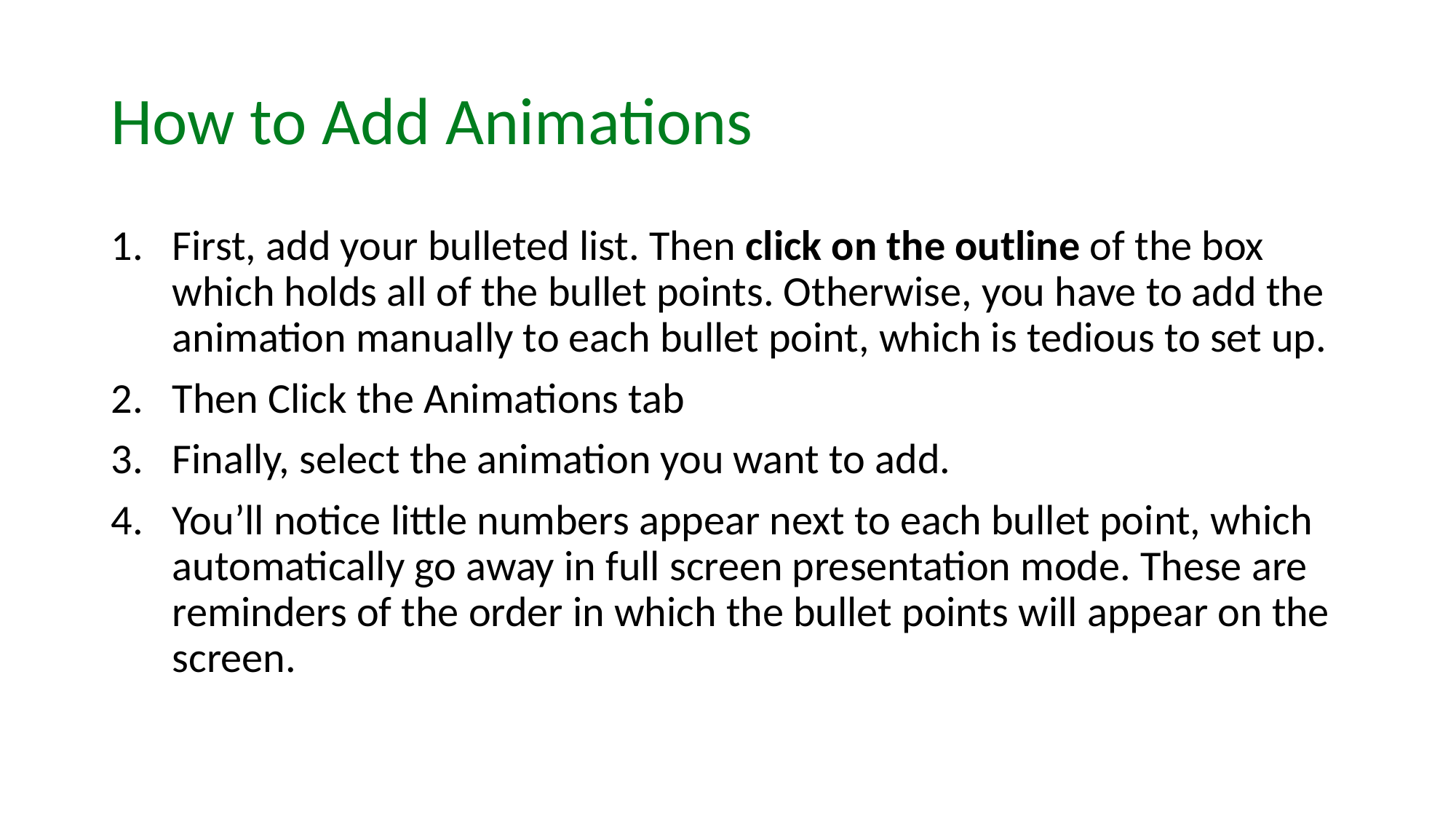

# How to Add Animations
First, add your bulleted list. Then click on the outline of the box which holds all of the bullet points. Otherwise, you have to add the animation manually to each bullet point, which is tedious to set up.
Then Click the Animations tab
Finally, select the animation you want to add.
You’ll notice little numbers appear next to each bullet point, which automatically go away in full screen presentation mode. These are reminders of the order in which the bullet points will appear on the screen.